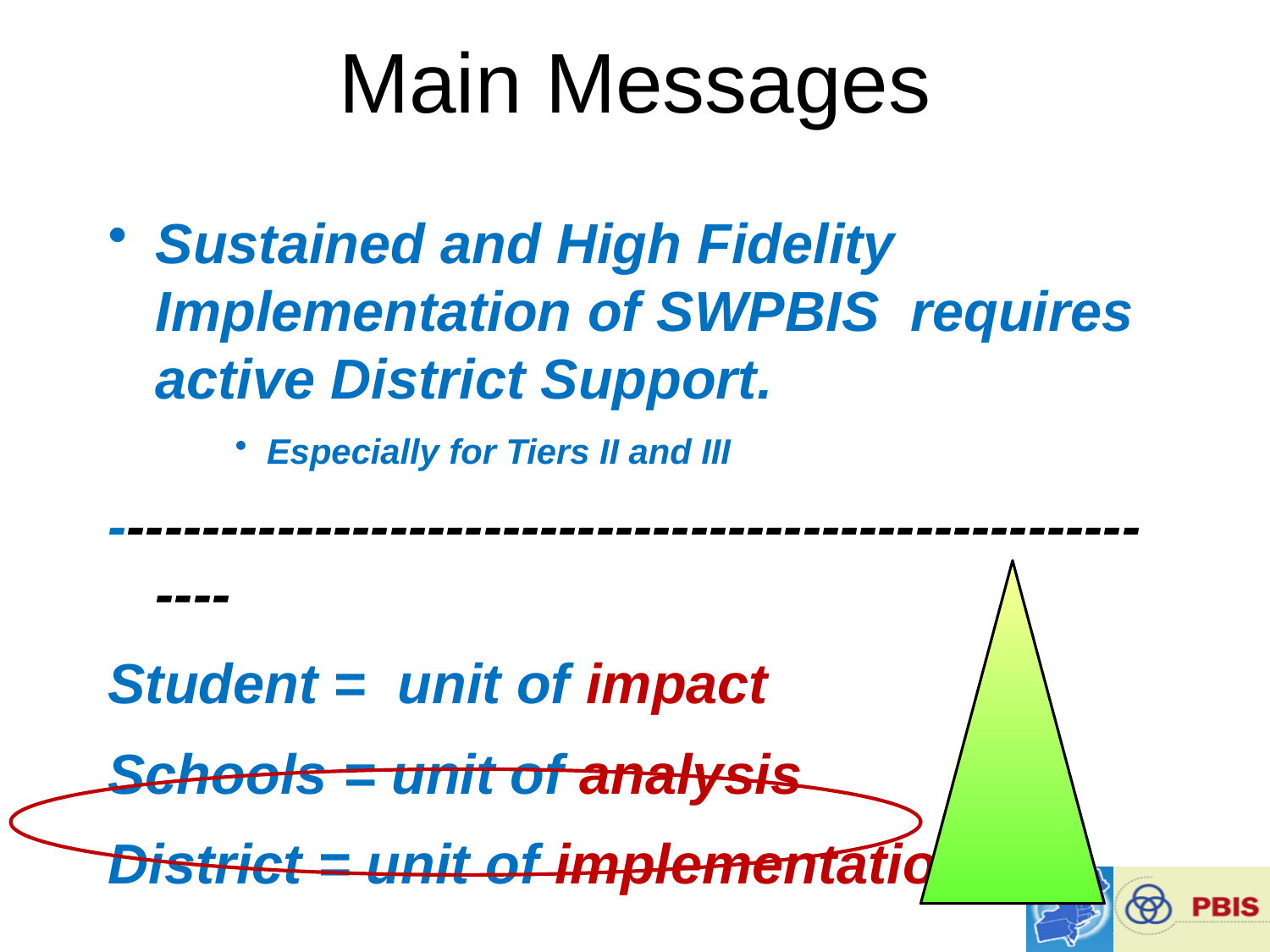

# Main Messages
Sustained and High Fidelity Implementation of SWPBIS  requires active District Support.
Especially for Tiers II and III
-----------------------------------------------------------
Student =  unit of impact
Schools = unit of analysis
District = unit of implementation